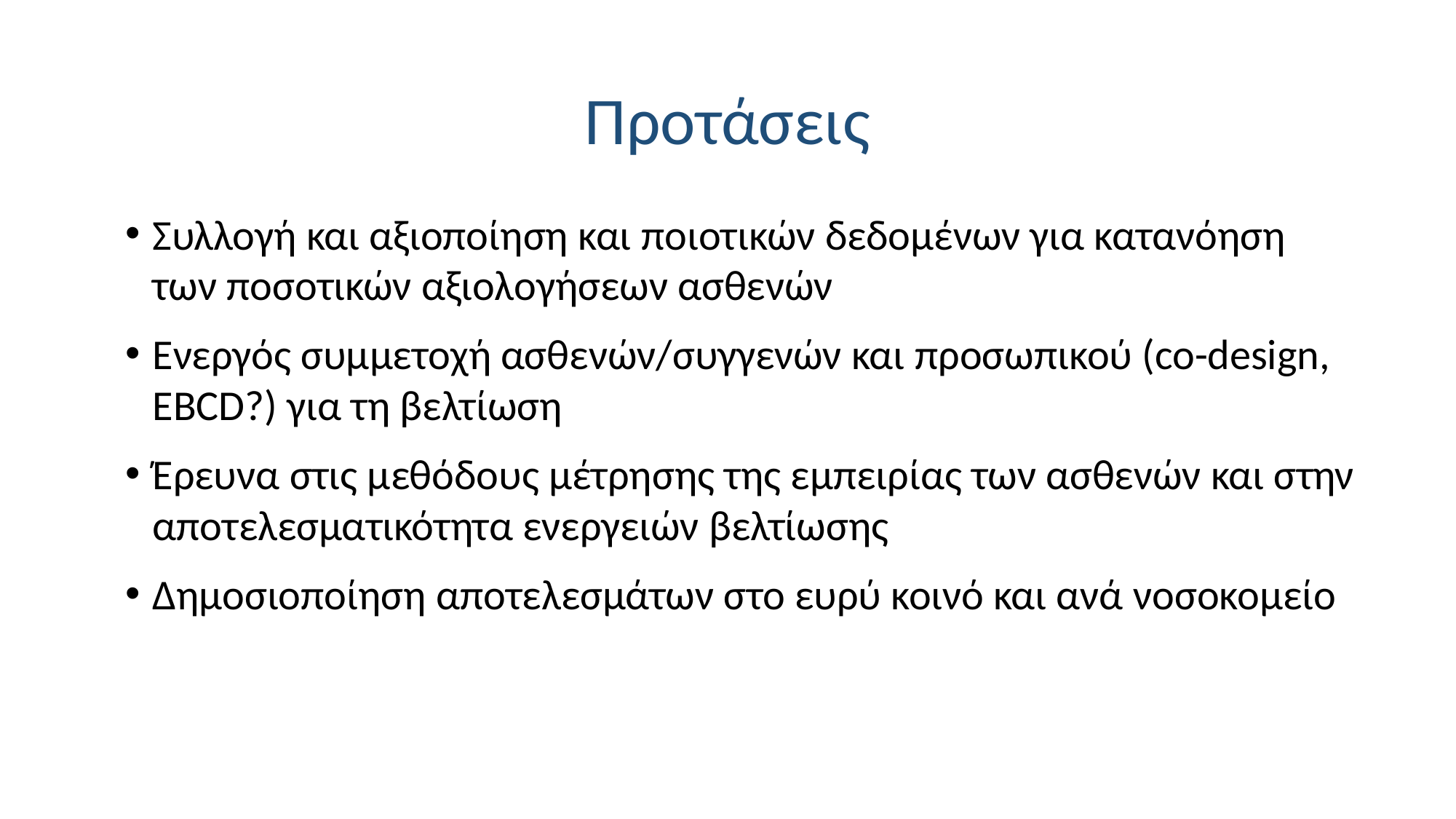

# Προτάσεις
Συλλογή και αξιοποίηση και ποιοτικών δεδομένων για κατανόηση των ποσοτικών αξιολογήσεων ασθενών
Ενεργός συμμετοχή ασθενών/συγγενών και προσωπικού (co-design, EBCD?) για τη βελτίωση
Έρευνα στις μεθόδους μέτρησης της εμπειρίας των ασθενών και στην αποτελεσματικότητα ενεργειών βελτίωσης
Δημοσιοποίηση αποτελεσμάτων στο ευρύ κοινό και ανά νοσοκομείο